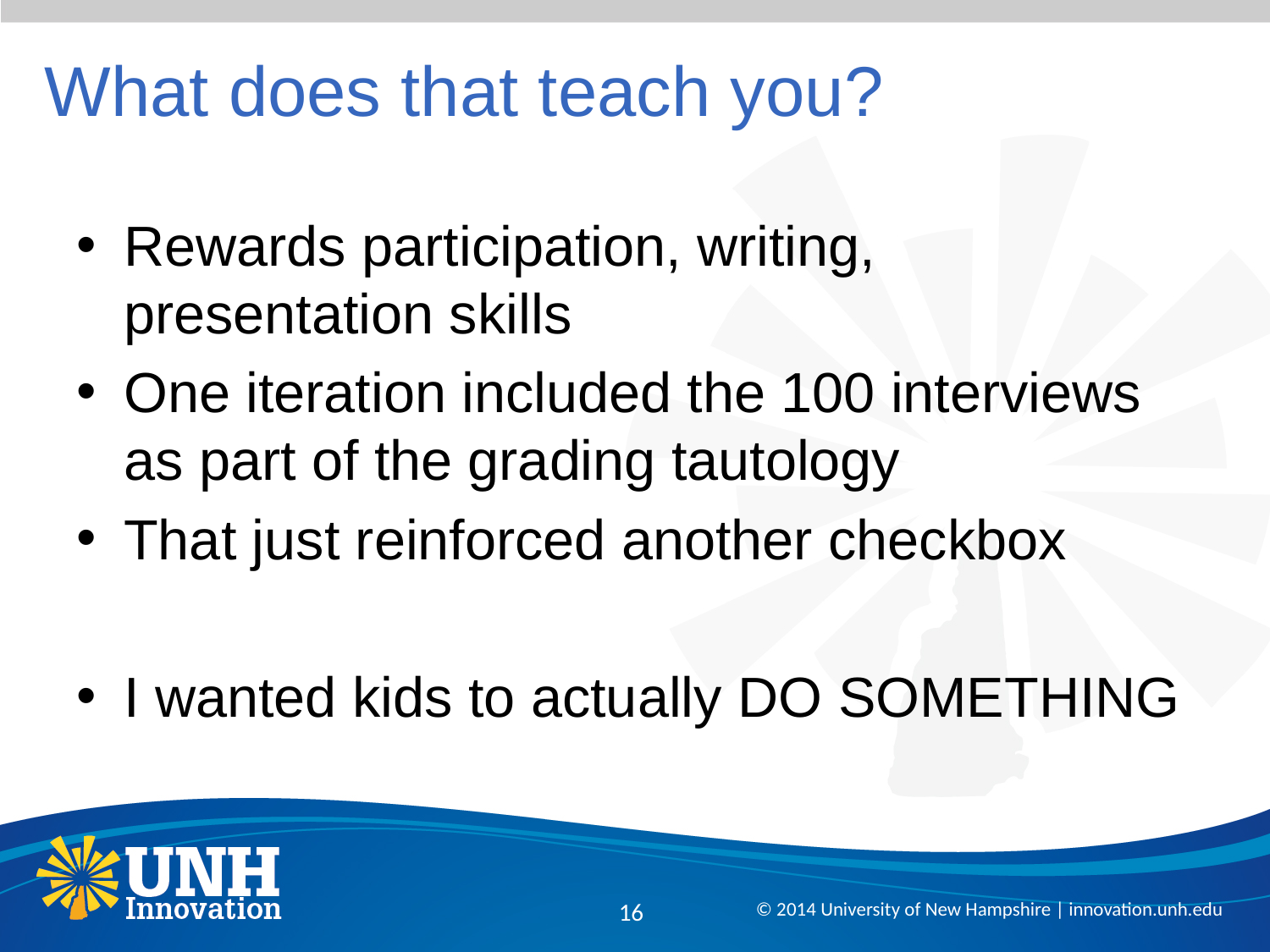

# What does that teach you?
Rewards participation, writing, presentation skills
One iteration included the 100 interviews as part of the grading tautology
That just reinforced another checkbox

I wanted kids to actually DO SOMETHING
16
© 2014 University of New Hampshire | innovation.unh.edu